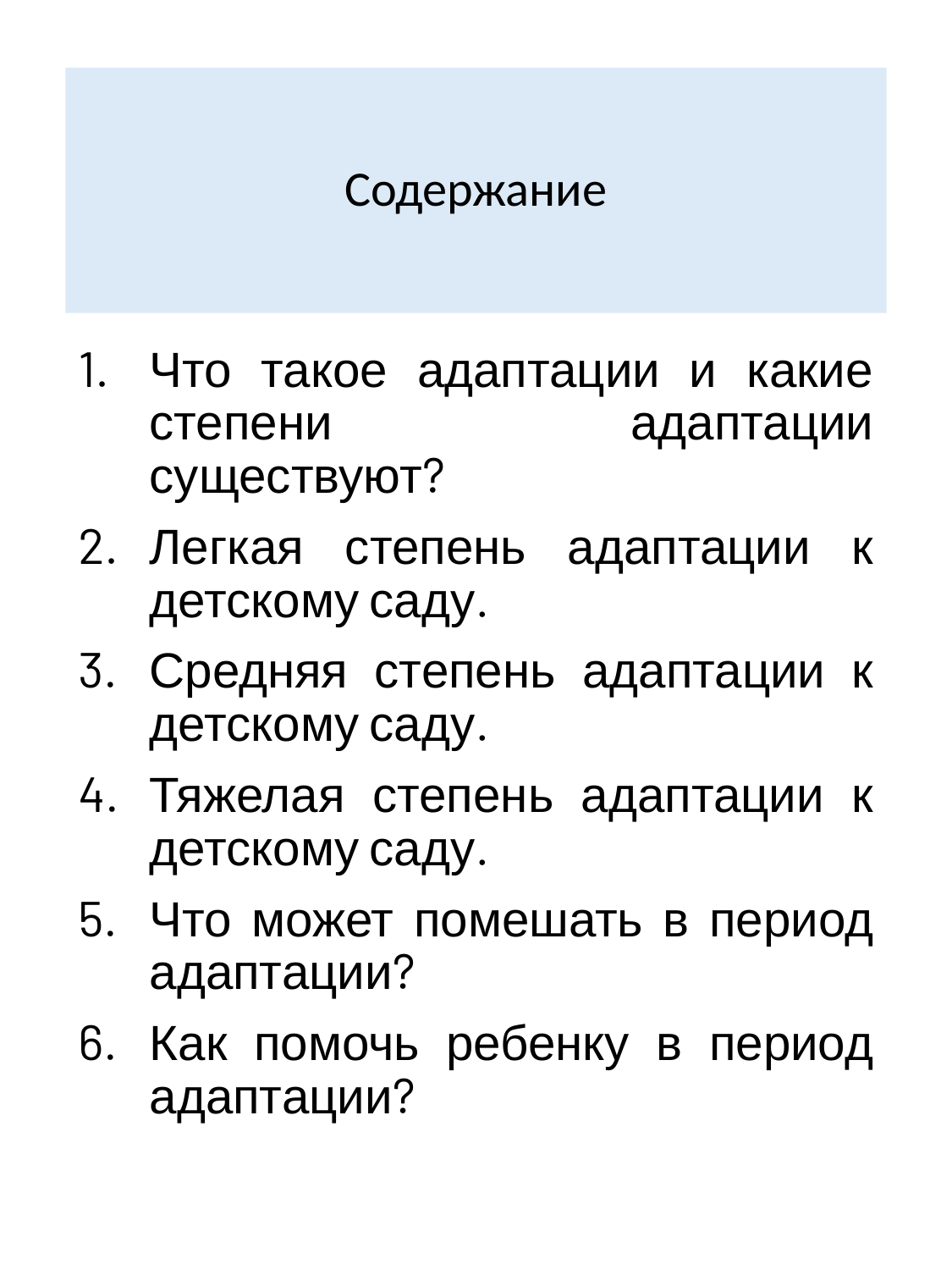

# Содержание
Что такое адаптации и какие степени адаптации существуют?
Легкая степень адаптации к детскому саду.
Средняя степень адаптации к детскому саду.
Тяжелая степень адаптации к детскому саду.
Что может помешать в период адаптации?
Как помочь ребенку в период адаптации?